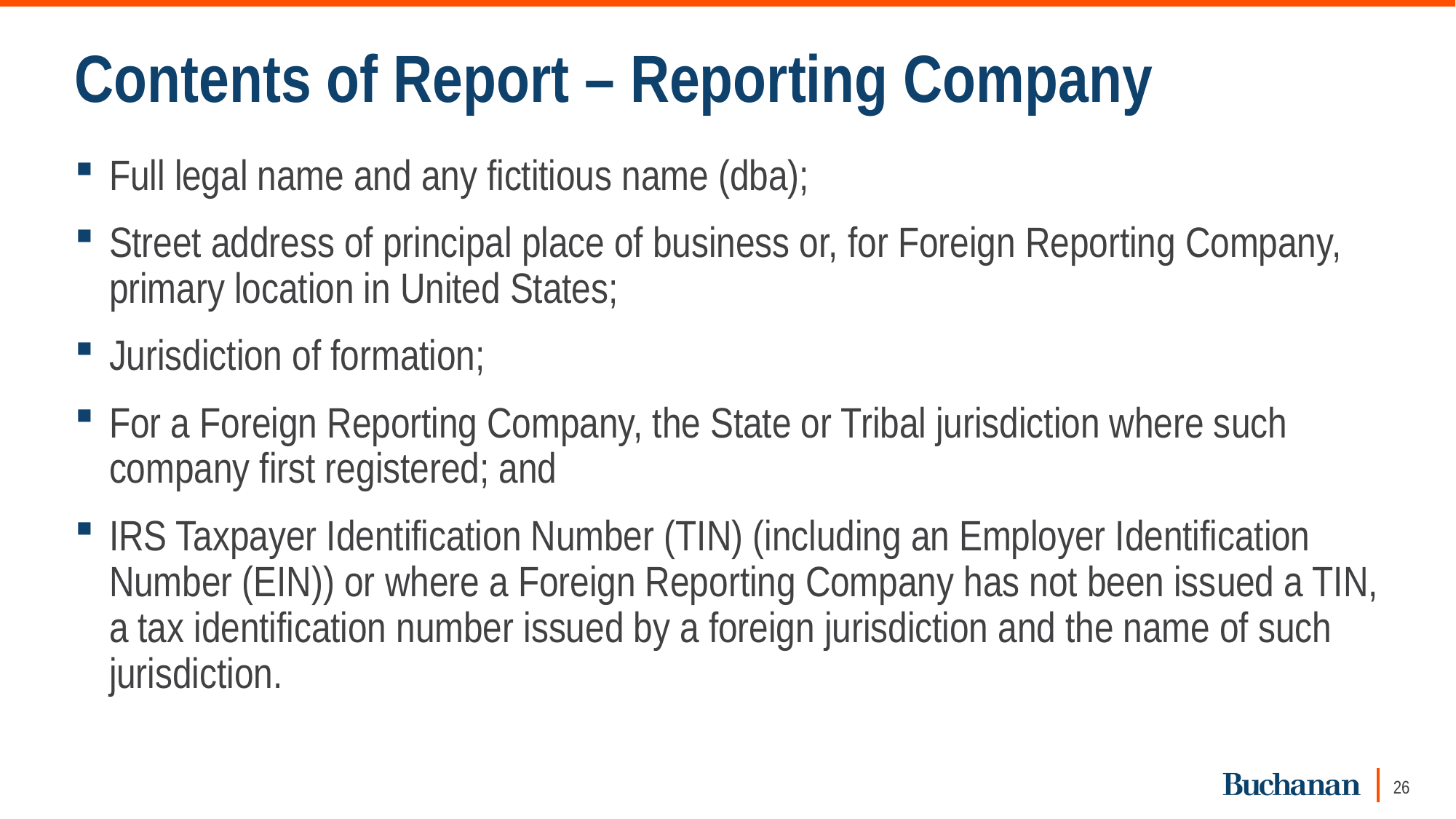

# Contents of Report – Reporting Company
Full legal name and any fictitious name (dba);
Street address of principal place of business or, for Foreign Reporting Company, primary location in United States;
Jurisdiction of formation;
For a Foreign Reporting Company, the State or Tribal jurisdiction where such company first registered; and
IRS Taxpayer Identification Number (TIN) (including an Employer Identification Number (EIN)) or where a Foreign Reporting Company has not been issued a TIN, a tax identification number issued by a foreign jurisdiction and the name of such jurisdiction.
26